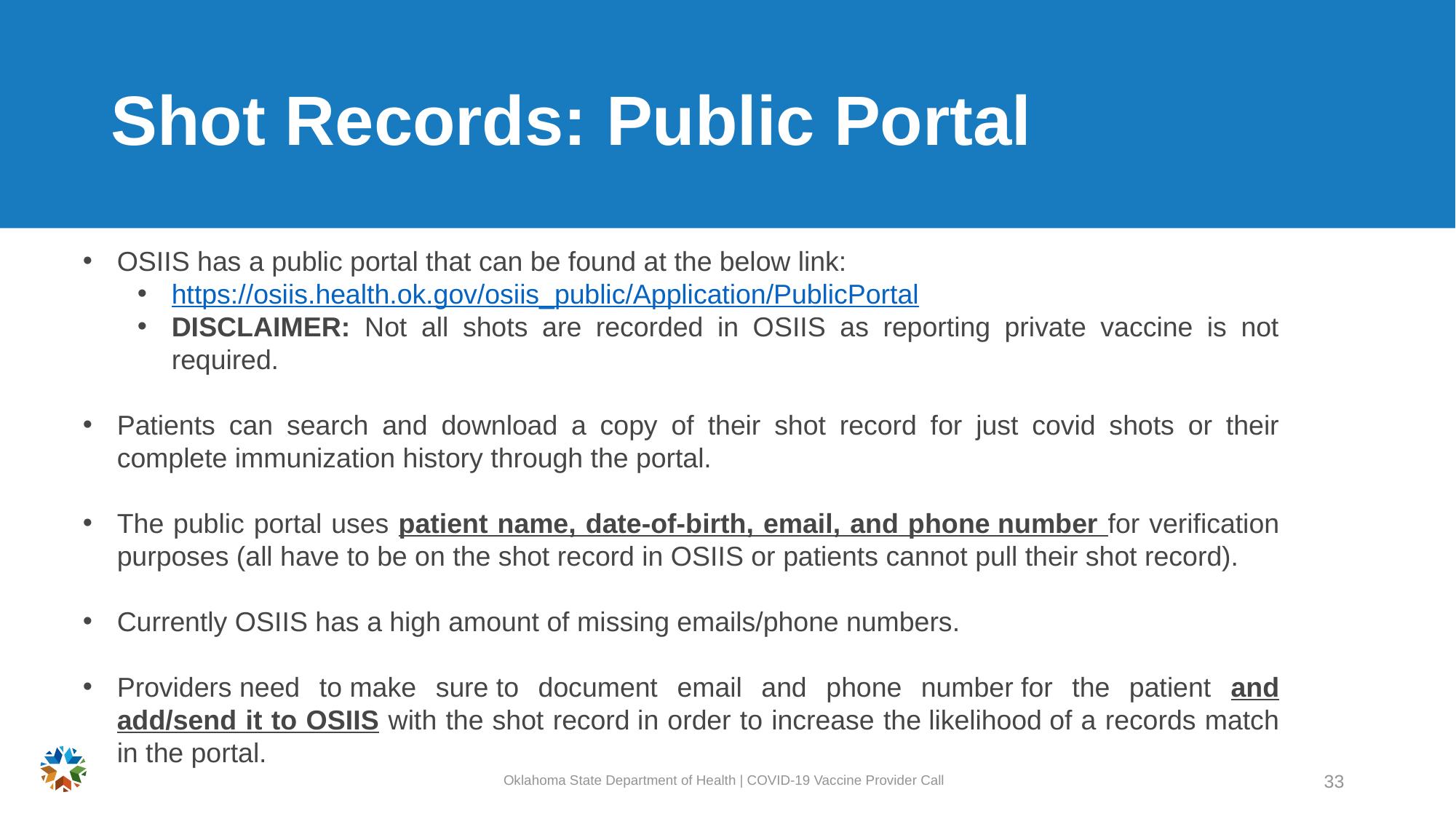

# Shot Records: Public Portal
OSIIS has a public portal that can be found at the below link:
https://osiis.health.ok.gov/osiis_public/Application/PublicPortal
DISCLAIMER: Not all shots are recorded in OSIIS as reporting private vaccine is not required.

Patients can search and download a copy of their shot record for just covid shots or their complete immunization history through the portal.

The public portal uses patient name, date-of-birth, email, and phone number for verification purposes (all have to be on the shot record in OSIIS or patients cannot pull their shot record).

Currently OSIIS has a high amount of missing emails/phone numbers.

Providers need to make sure to document email and phone number for the patient and add/send it to OSIIS with the shot record in order to increase the likelihood of a records match in the portal.

Oklahoma State Department of Health | COVID-19 Vaccine Provider Call
33